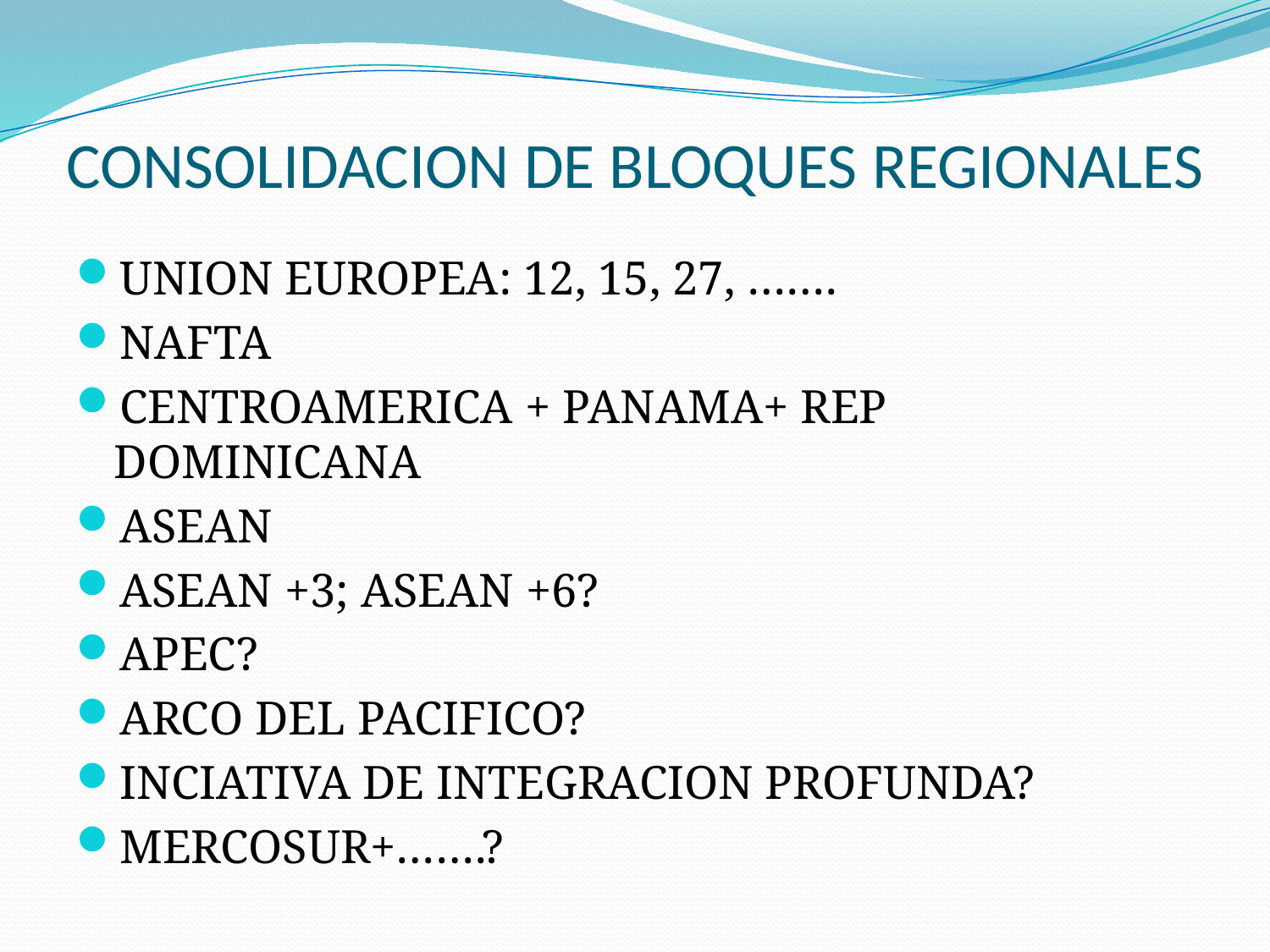

# CONSOLIDACION DE BLOQUES REGIONALES
UNION EUROPEA: 12, 15, 27, …….
NAFTA
CENTROAMERICA + PANAMA+ REP DOMINICANA
ASEAN
ASEAN +3; ASEAN +6?
APEC?
ARCO DEL PACIFICO?
INCIATIVA DE INTEGRACION PROFUNDA?
MERCOSUR+…….?